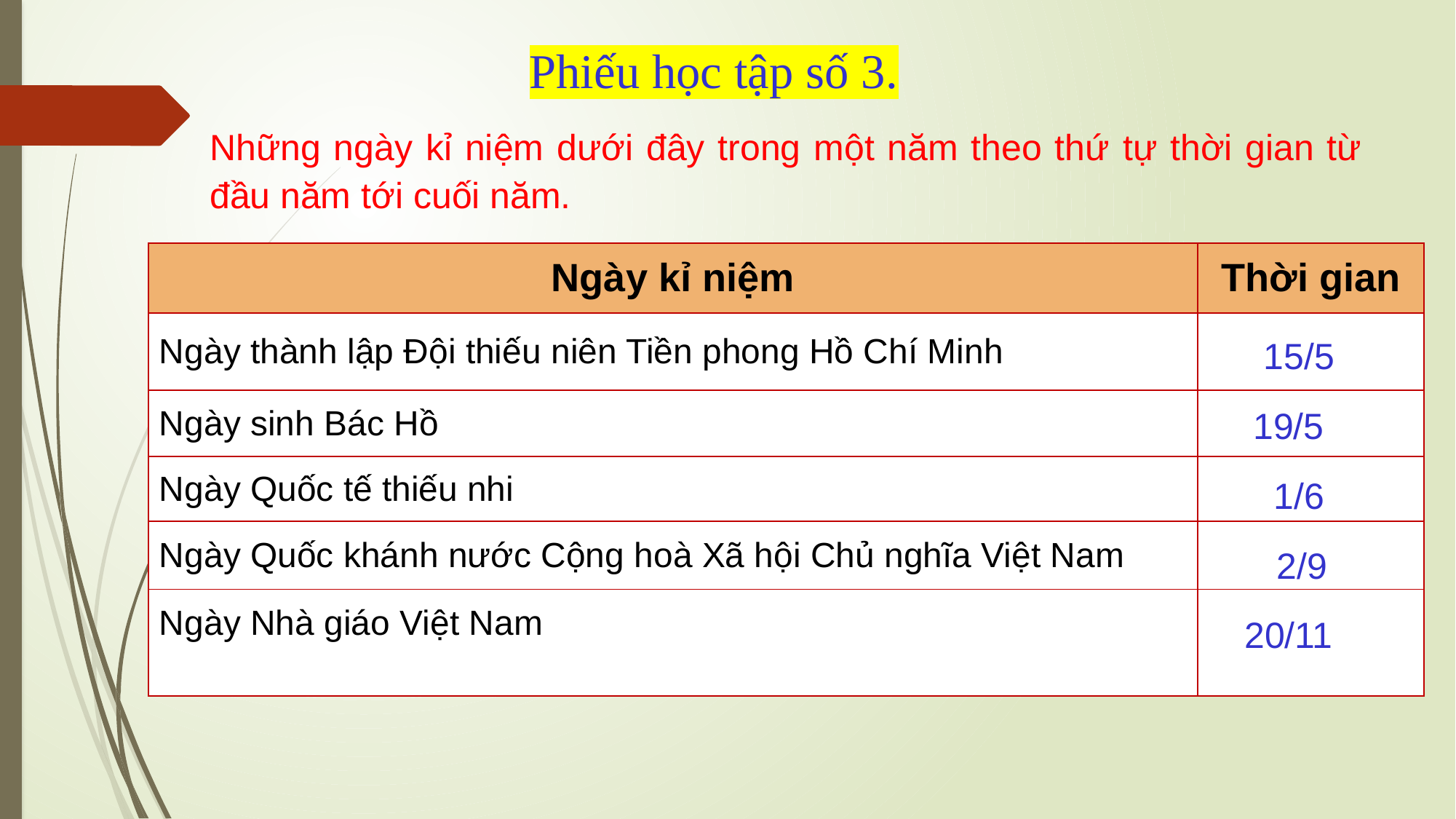

Phiếu học tập số 3.
Những ngày kỉ niệm dưới đây trong một năm theo thứ tự thời gian từ đầu năm tới cuối năm.
| Ngày kỉ niệm | Thời gian |
| --- | --- |
| Ngày thành lập Đội thiếu niên Tiền phong Hồ Chí Minh |  |
| Ngày sinh Bác Hồ |  |
| Ngày Quốc tế thiếu nhi |  |
| Ngày Quốc khánh nước Cộng hoà Xã hội Chủ nghĩa Việt Nam |  |
| Ngày Nhà giáo Việt Nam |  |
15/5
19/5
1/6
2/9
20/11